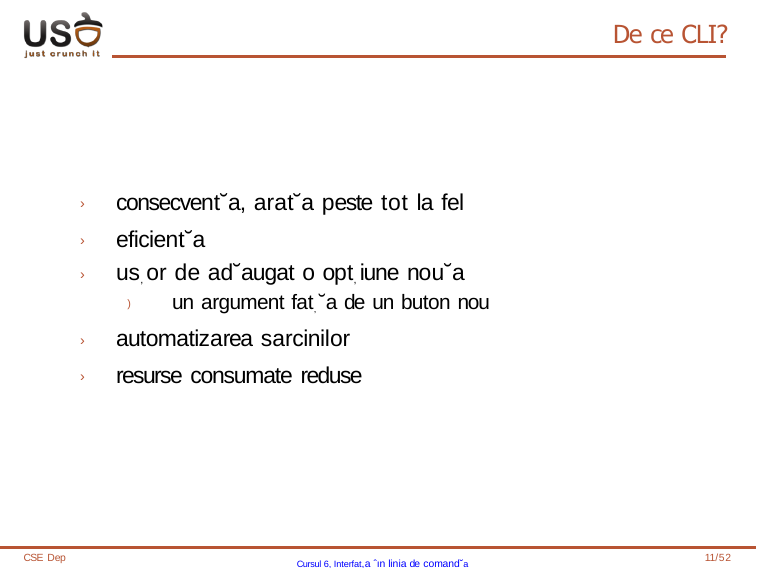

# De ce CLI?

›  consecvent˘a, arat˘a peste tot la fel
›  eficient˘a
›  us, or de ad˘augat o opt, iune nou˘a
)   un argument fat, ˘a de un buton nou
›  automatizarea sarcinilor
›  resurse consumate reduse

CSE Dep
Cursul 6, Interfat,a ˆın linia de comand˘a
11/52